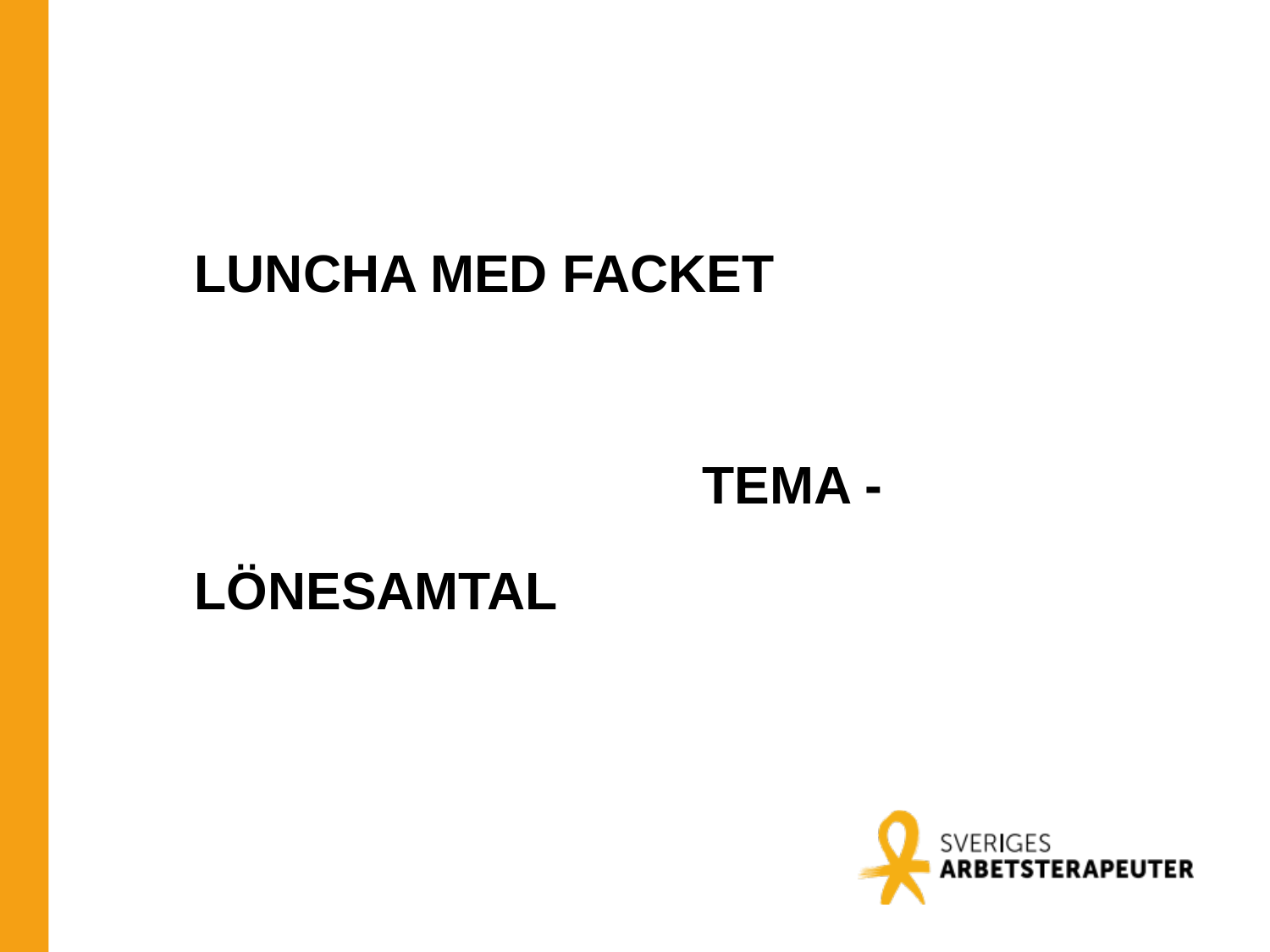

# LUNCHA MED FACKET TEMA - LÖNESAMTAL